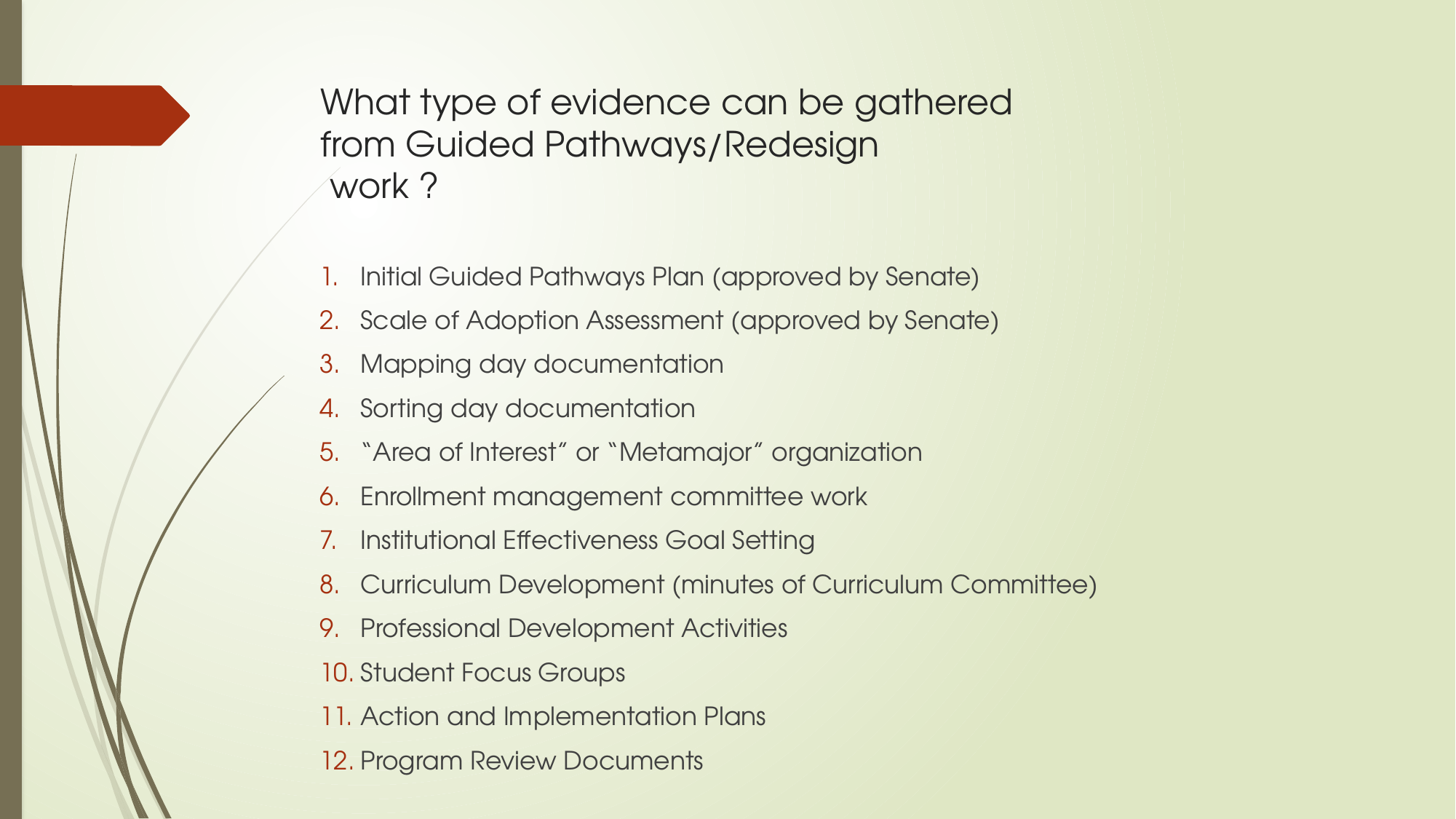

# What type of evidence can be gathered from Guided Pathways/Redesign work ?
Initial Guided Pathways Plan (approved by Senate)
Scale of Adoption Assessment (approved by Senate)
Mapping day documentation
Sorting day documentation
“Area of Interest” or “Metamajor” organization
Enrollment management committee work
Institutional Effectiveness Goal Setting
Curriculum Development (minutes of Curriculum Committee)
Professional Development Activities
Student Focus Groups
Action and Implementation Plans
Program Review Documents